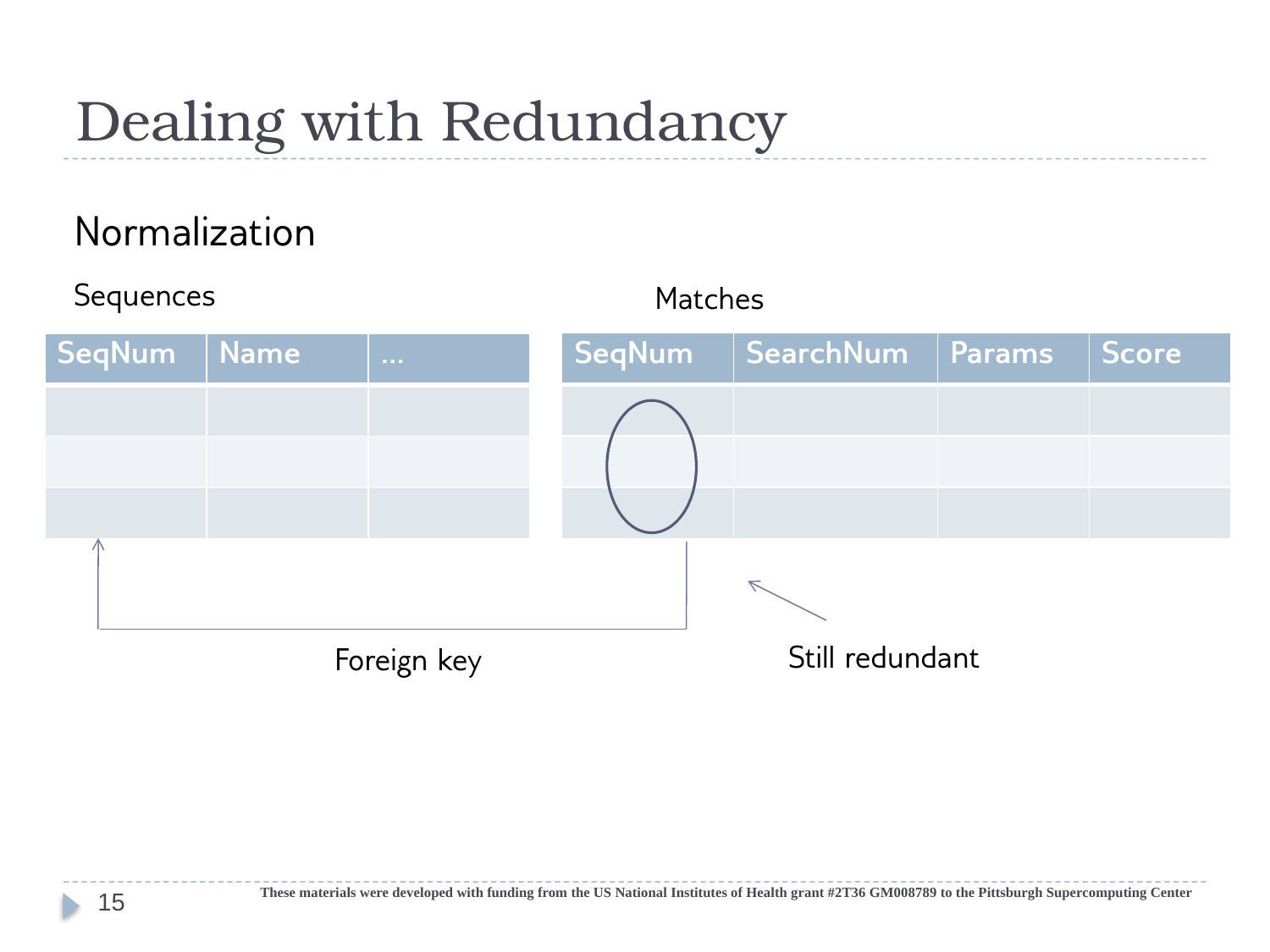

# Dealing with Redundancy
Normalization
Sequences
Matches
| SeqNum | SearchNum | Params | Score |
| --- | --- | --- | --- |
|  |  |  |  |
|  |  |  |  |
|  |  |  |  |
| SeqNum | Name | … |
| --- | --- | --- |
|  |  |  |
|  |  |  |
|  |  |  |

Still redundant
Foreign key

These materials were developed with funding from the US National Institutes of Health grant #2T36 GM008789 to the Pittsburgh Supercomputing Center
15